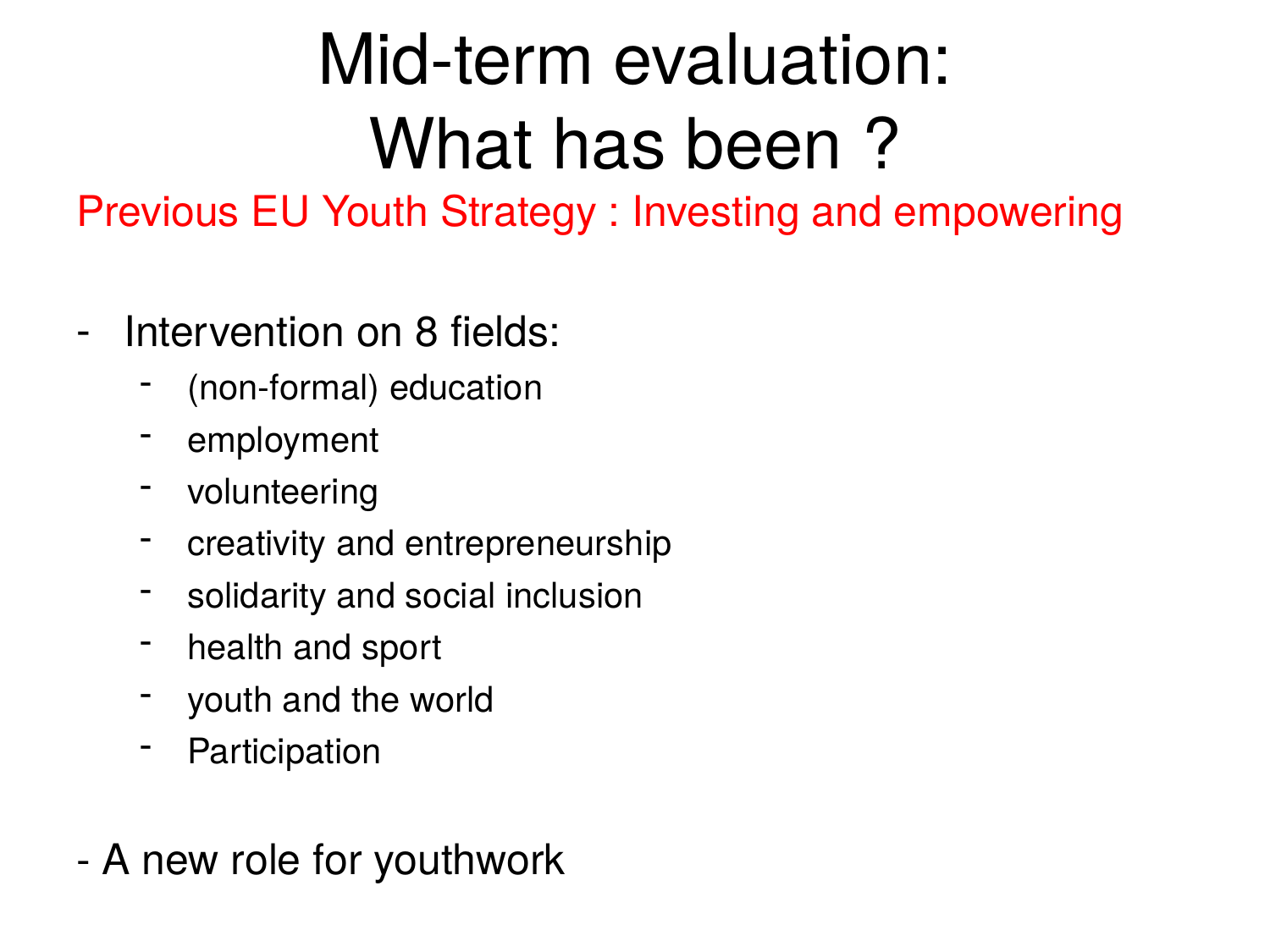

# Mid-term evaluation:
What has been ?
Previous EU Youth Strategy : Investing and empowering

Intervention on 8 fields:
(non-formal) education
employment
volunteering
creativity and entrepreneurship
solidarity and social inclusion
health and sport
youth and the world
Participation

- A new role for youthwork